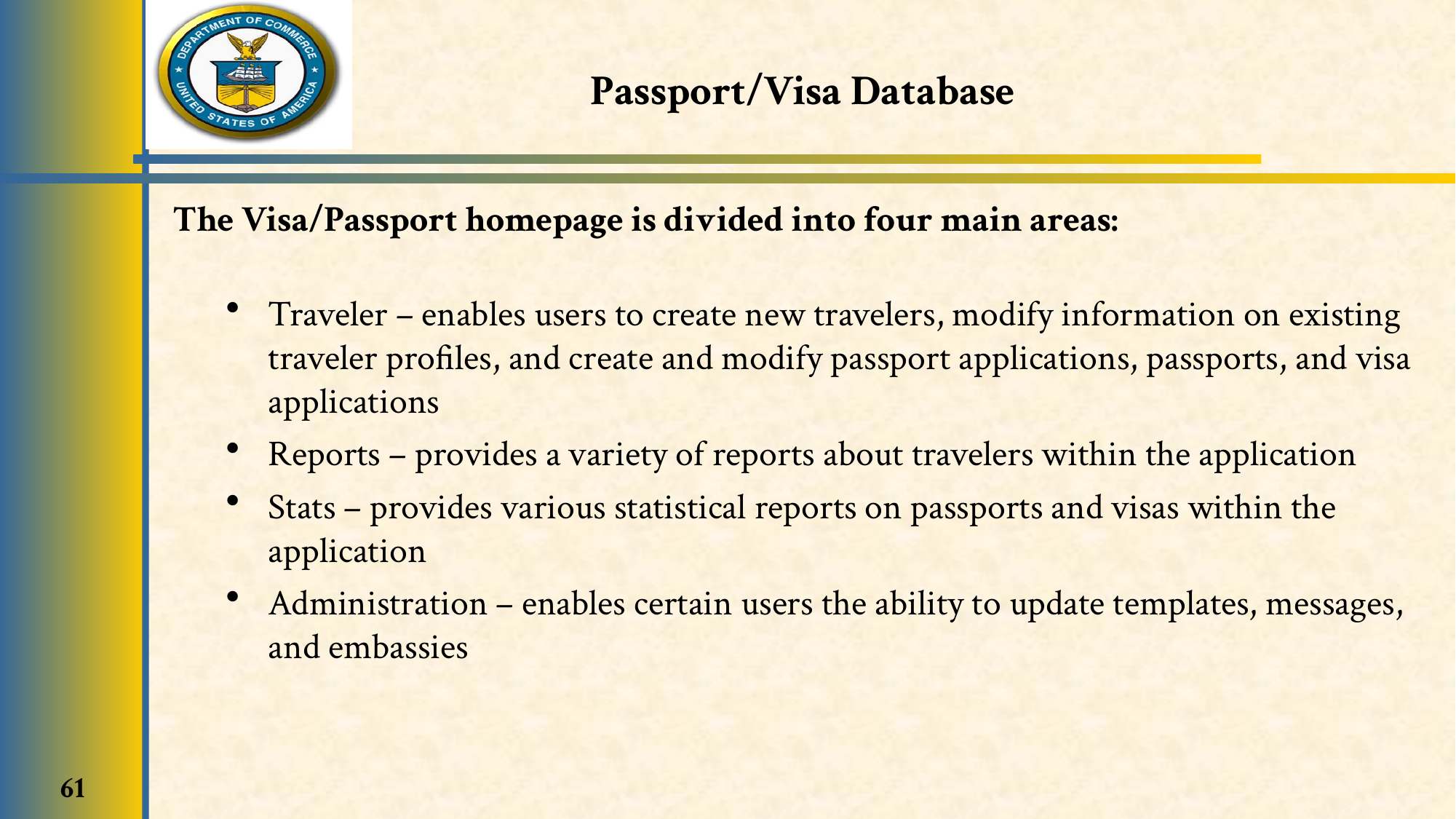

# Passport/Visa Database

The Visa/Passport homepage is divided into four main areas:

Traveler – enables users to create new travelers, modify information on existing traveler profiles, and create and modify passport applications, passports, and visa applications
Reports – provides a variety of reports about travelers within the application
Stats – provides various statistical reports on passports and visas within the application
Administration – enables certain users the ability to update templates, messages, and embassies

61